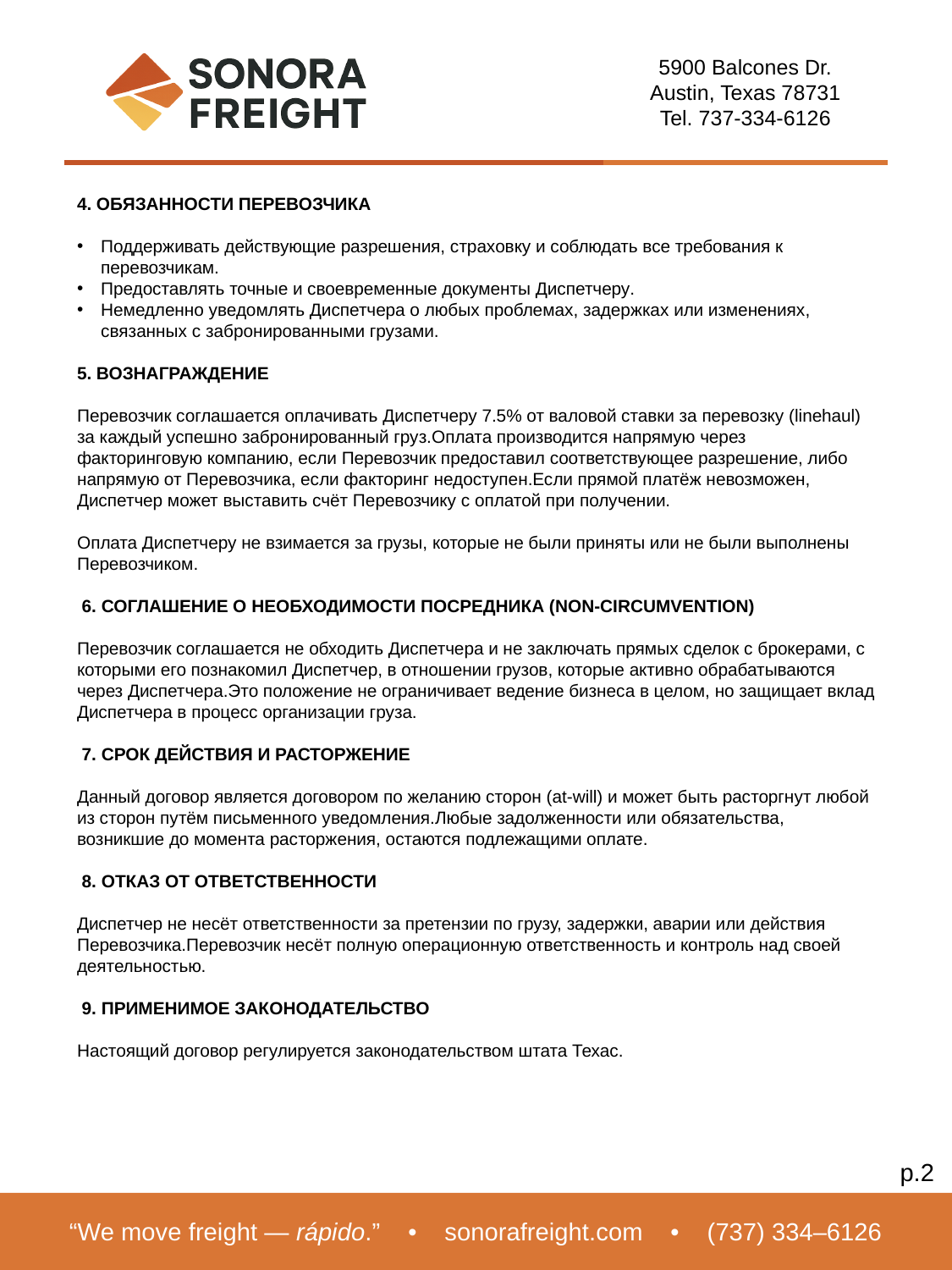

4. ОБЯЗАННОСТИ ПЕРЕВОЗЧИКА

Поддерживать действующие разрешения, страховку и соблюдать все требования к перевозчикам.
Предоставлять точные и своевременные документы Диспетчеру.
Немедленно уведомлять Диспетчера о любых проблемах, задержках или изменениях, связанных с забронированными грузами.

5. ВОЗНАГРАЖДЕНИЕ

Перевозчик соглашается оплачивать Диспетчеру 7.5% от валовой ставки за перевозку (linehaul) за каждый успешно забронированный груз.Оплата производится напрямую через факторинговую компанию, если Перевозчик предоставил соответствующее разрешение, либо напрямую от Перевозчика, если факторинг недоступен.Если прямой платёж невозможен, Диспетчер может выставить счёт Перевозчику с оплатой при получении.

Оплата Диспетчеру не взимается за грузы, которые не были приняты или не были выполнены Перевозчиком.

 6. СОГЛАШЕНИЕ О НЕОБХОДИМОСТИ ПОСРЕДНИКА (NON-CIRCUMVENTION)

Перевозчик соглашается не обходить Диспетчера и не заключать прямых сделок с брокерами, с которыми его познакомил Диспетчер, в отношении грузов, которые активно обрабатываются через Диспетчера.Это положение не ограничивает ведение бизнеса в целом, но защищает вклад Диспетчера в процесс организации груза.

 7. СРОК ДЕЙСТВИЯ И РАСТОРЖЕНИЕ

Данный договор является договором по желанию сторон (at-will) и может быть расторгнут любой из сторон путём письменного уведомления.Любые задолженности или обязательства, возникшие до момента расторжения, остаются подлежащими оплате.

 8. ОТКАЗ ОТ ОТВЕТСТВЕННОСТИ

Диспетчер не несёт ответственности за претензии по грузу, задержки, аварии или действия Перевозчика.Перевозчик несёт полную операционную ответственность и контроль над своей деятельностью.

 9. ПРИМЕНИМОЕ ЗАКОНОДАТЕЛЬСТВО

Настоящий договор регулируется законодательством штата Техас.

p.2